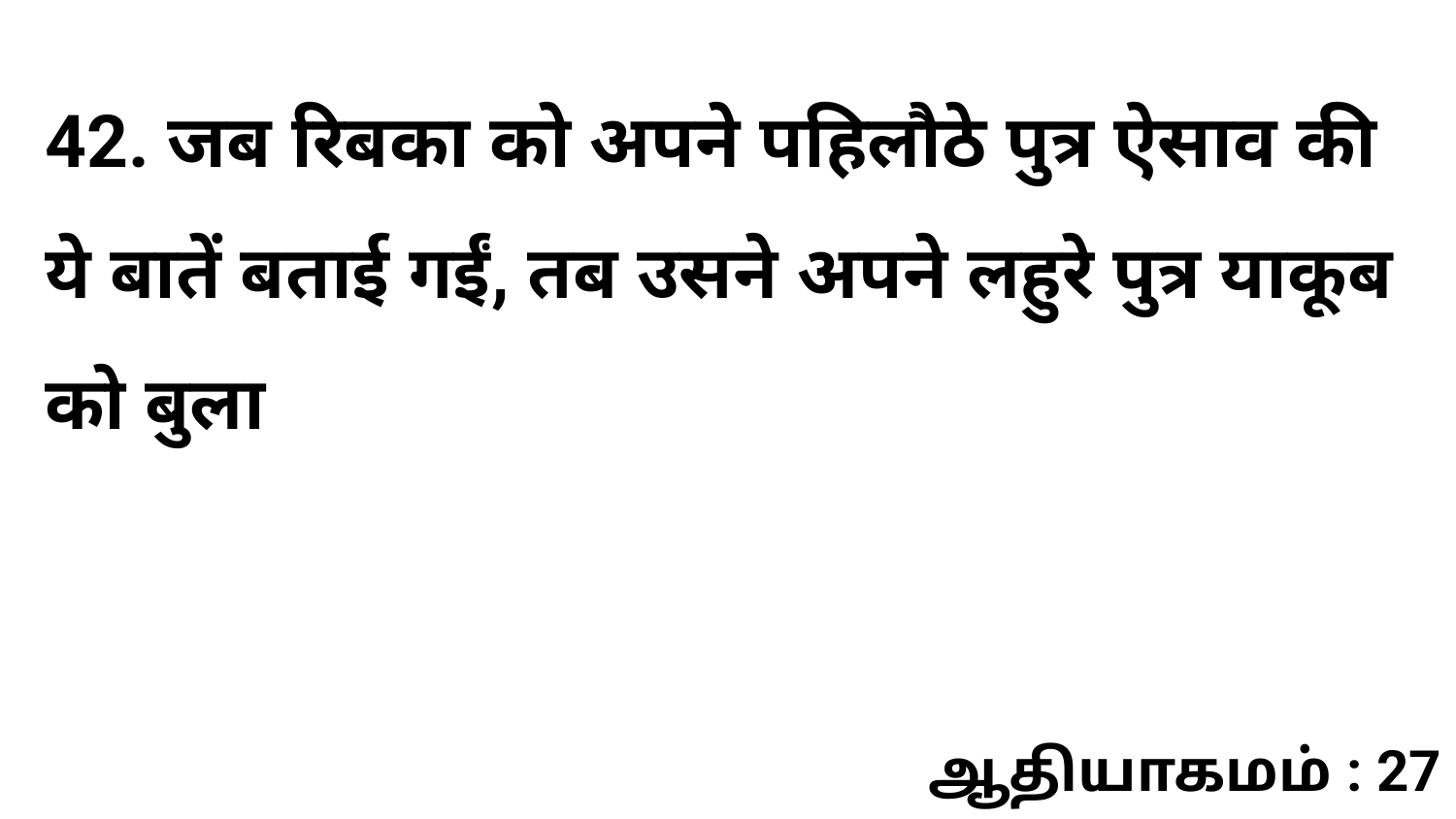

42. जब रिबका को अपने पहिलौठे पुत्र ऐसाव की ये बातें बताई गईं, तब उसने अपने लहुरे पुत्र याकूब को बुला
ஆதியாகமம் : 27